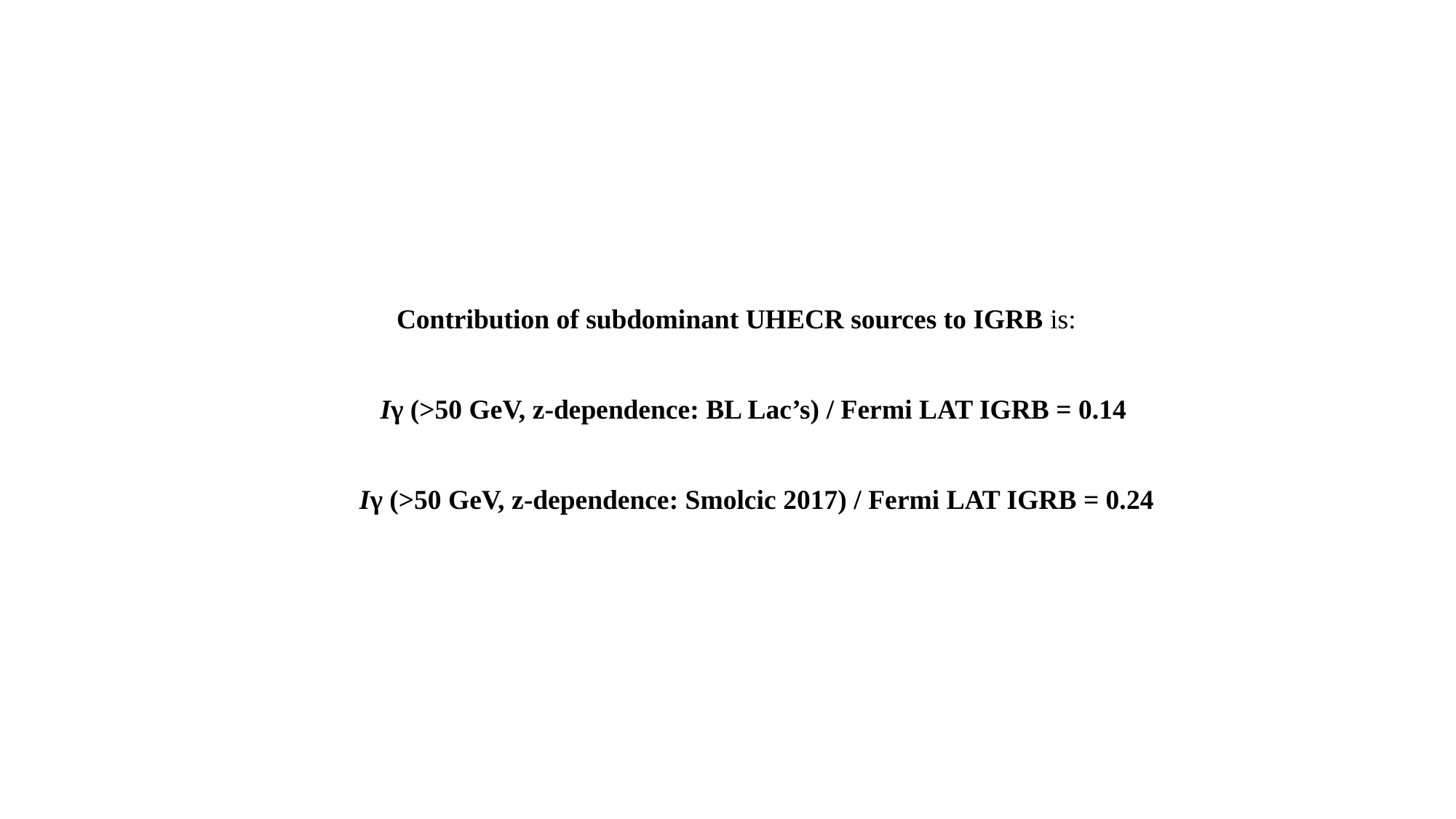

Contribution of subdominant UHECR sources to IGRB is:

                          Iγ (>50 GeV, z-dependence: BL Lac’s) / Fermi LAT IGRB = 0.14

                       Iγ (>50 GeV, z-dependence: Smolcic 2017) / Fermi LAT IGRB = 0.24